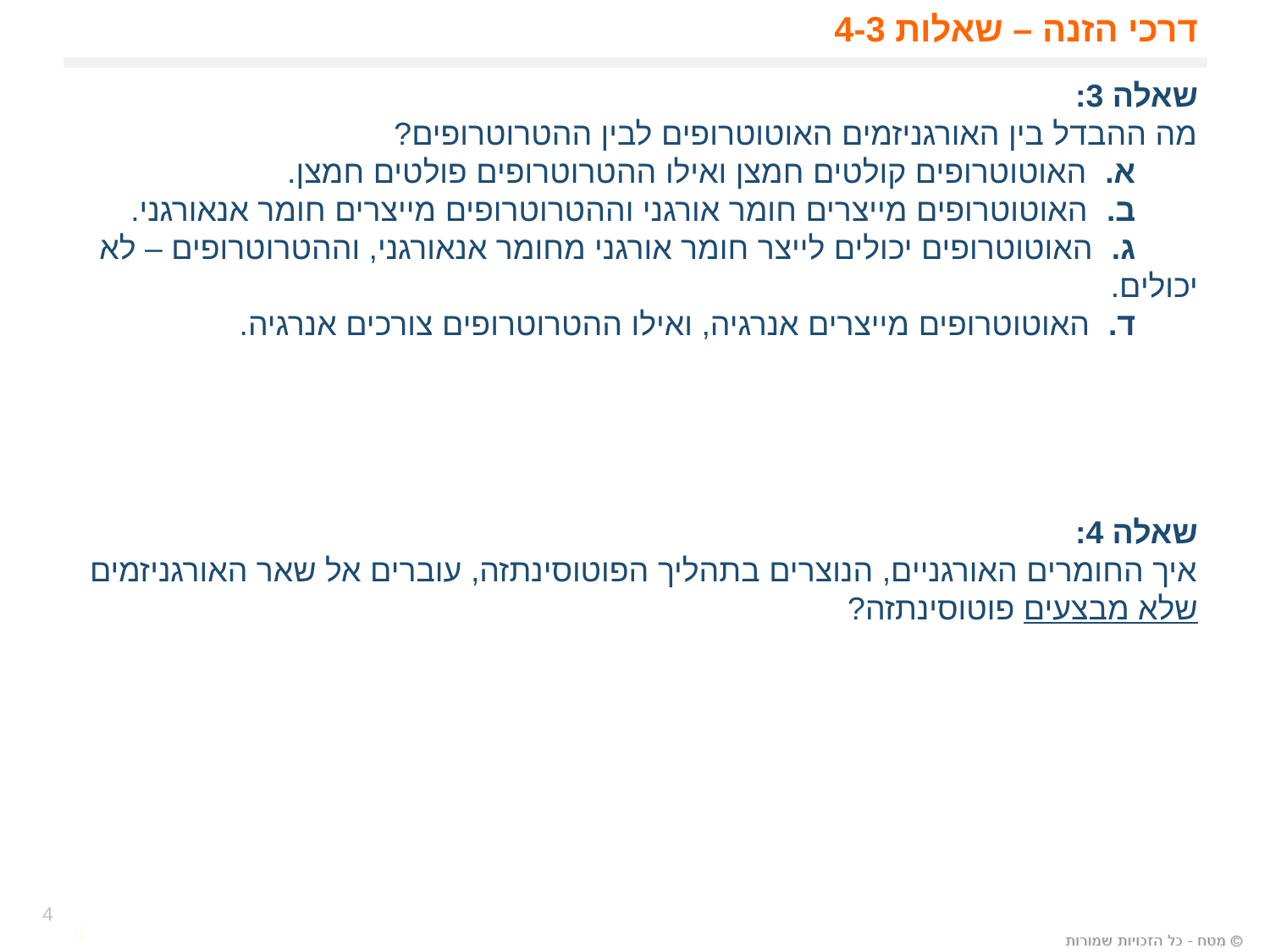

# דרכי הזנה – שאלות 4-3

שאלה 3:
מה ההבדל בין האורגניזמים האוטוטרופים לבין ההטרוטרופים?
       א.  האוטוטרופים קולטים חמצן ואילו ההטרוטרופים פולטים חמצן.
       ב.  האוטוטרופים מייצרים חומר אורגני וההטרוטרופים מייצרים חומר אנאורגני.
       ג.  האוטוטרופים יכולים לייצר חומר אורגני מחומר אנאורגני, וההטרוטרופים – לא יכולים.
       ד.  האוטוטרופים מייצרים אנרגיה, ואילו ההטרוטרופים צורכים אנרגיה.
שאלה 4:
איך החומרים האורגניים, הנוצרים בתהליך הפוטוסינתזה, עוברים אל שאר האורגניזמים שלא מבצעים פוטוסינתזה?

4
4